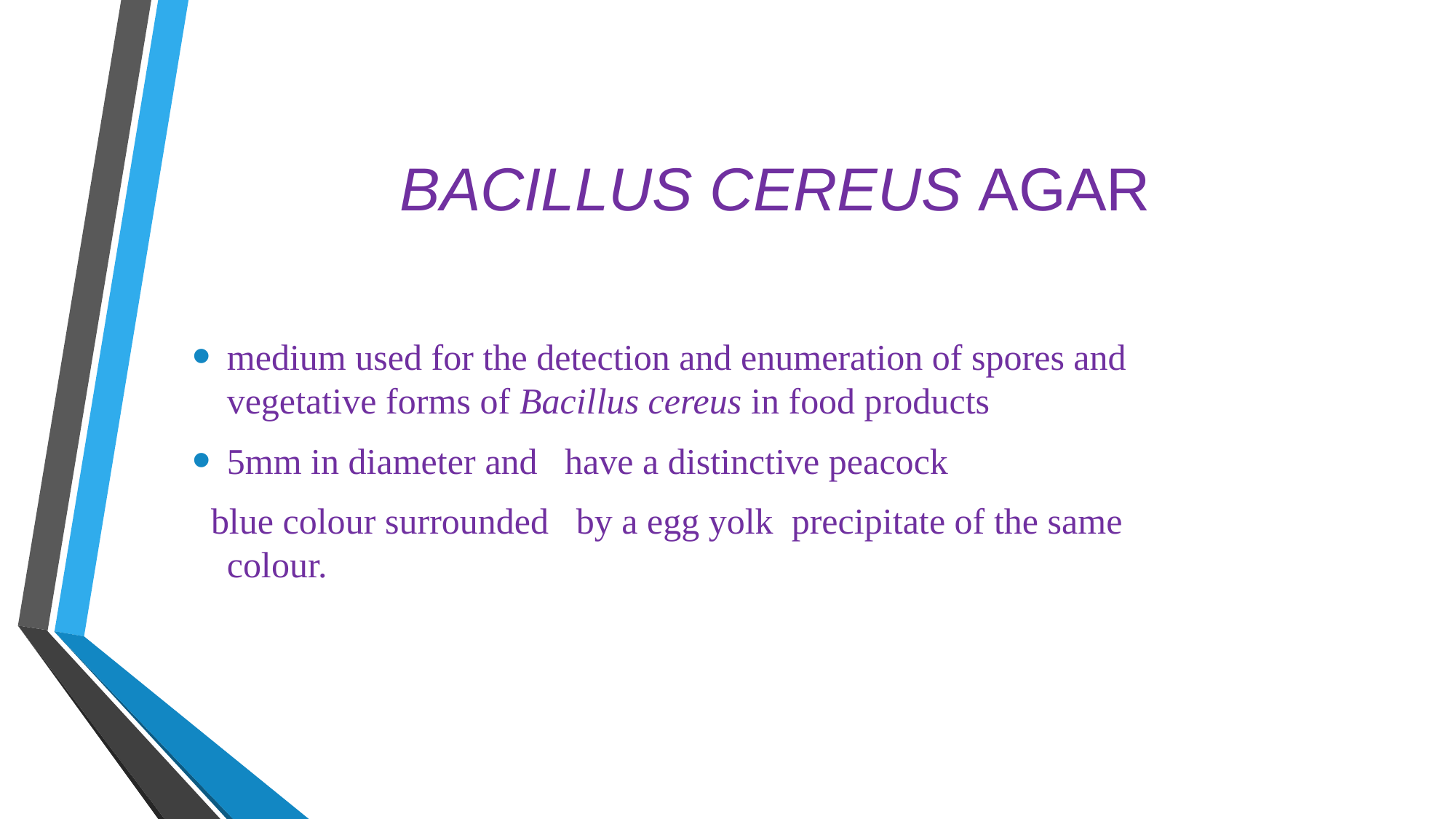

# BACILLUS CEREUS AGAR
medium used for the detection and enumeration of spores and vegetative forms of Bacillus cereus in food products
5mm in diameter and   have a distinctive peacock
  blue colour surrounded   by a egg yolk  precipitate of the same  colour.